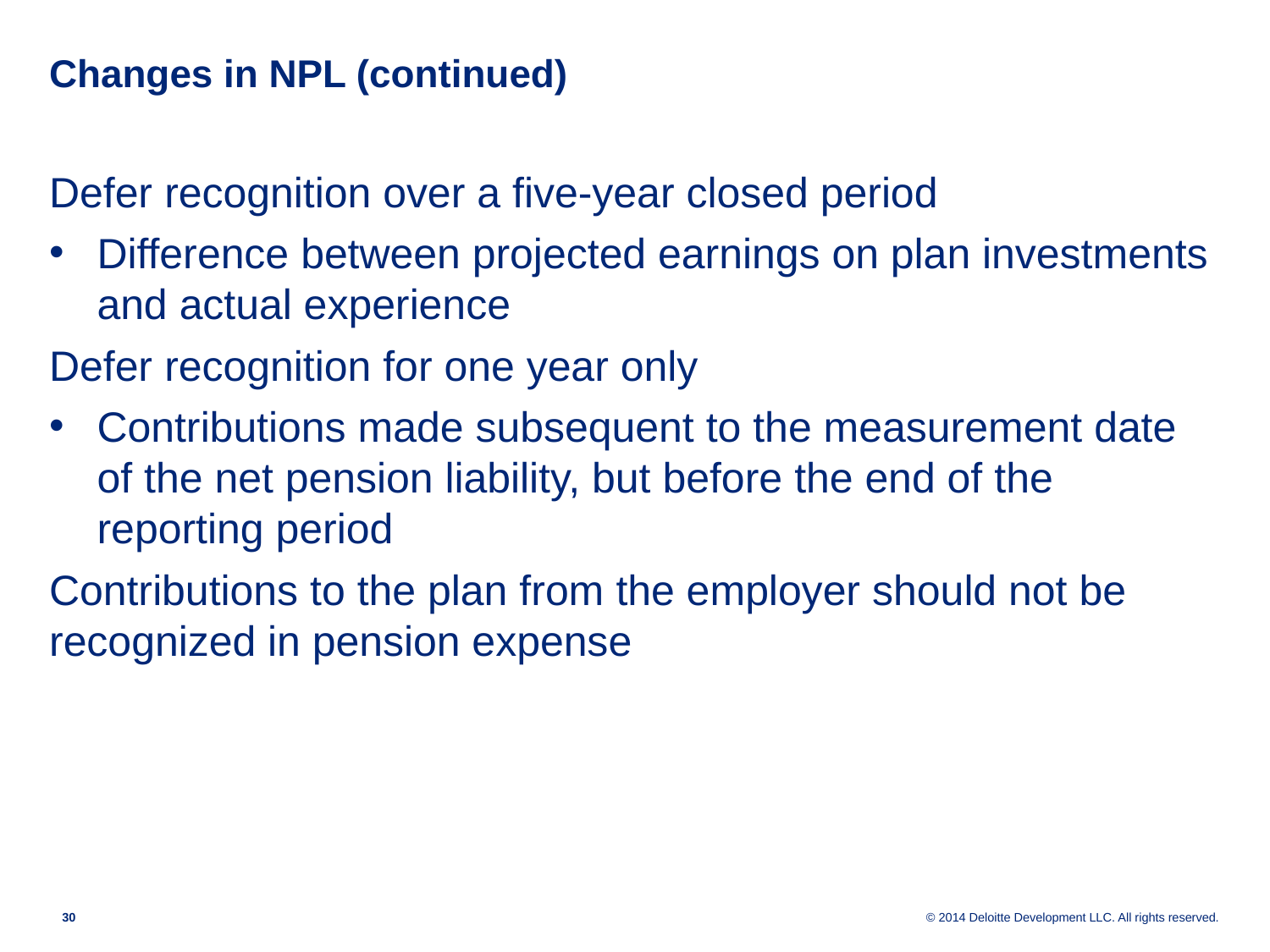

# Changes in NPL (continued)
Defer recognition over a five-year closed period
Difference between projected earnings on plan investments and actual experience
Defer recognition for one year only
Contributions made subsequent to the measurement date of the net pension liability, but before the end of the reporting period
Contributions to the plan from the employer should not be recognized in pension expense
30